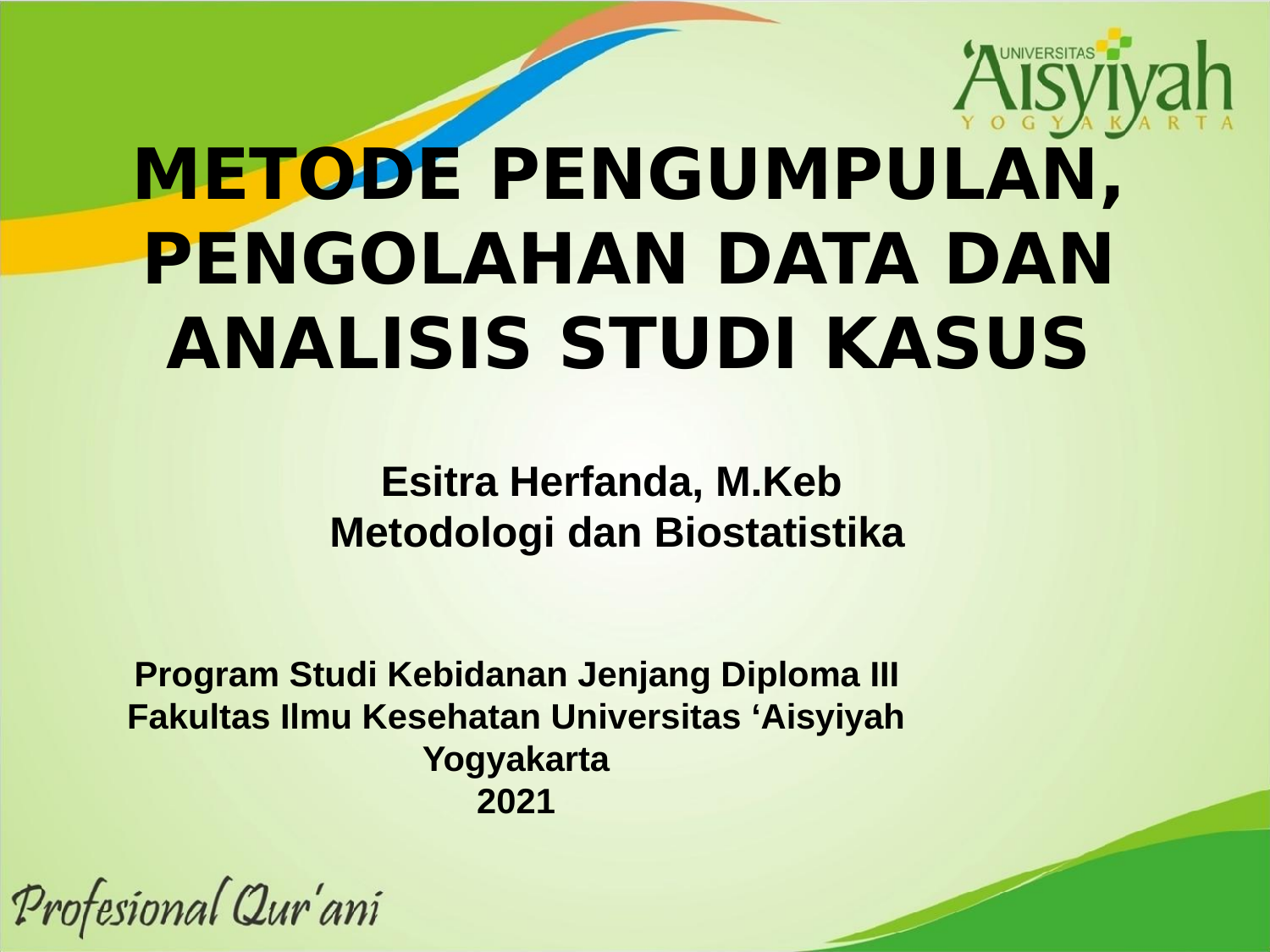

# METODE PENGUMPULAN, PENGOLAHAN DATA DAN ANALISIS STUDI KASUS
Esitra Herfanda, M.Keb  Metodologi dan Biostatistika

Program Studi Kebidanan Jenjang Diploma III
Fakultas Ilmu Kesehatan Universitas ‘Aisyiyah Yogyakarta
2021